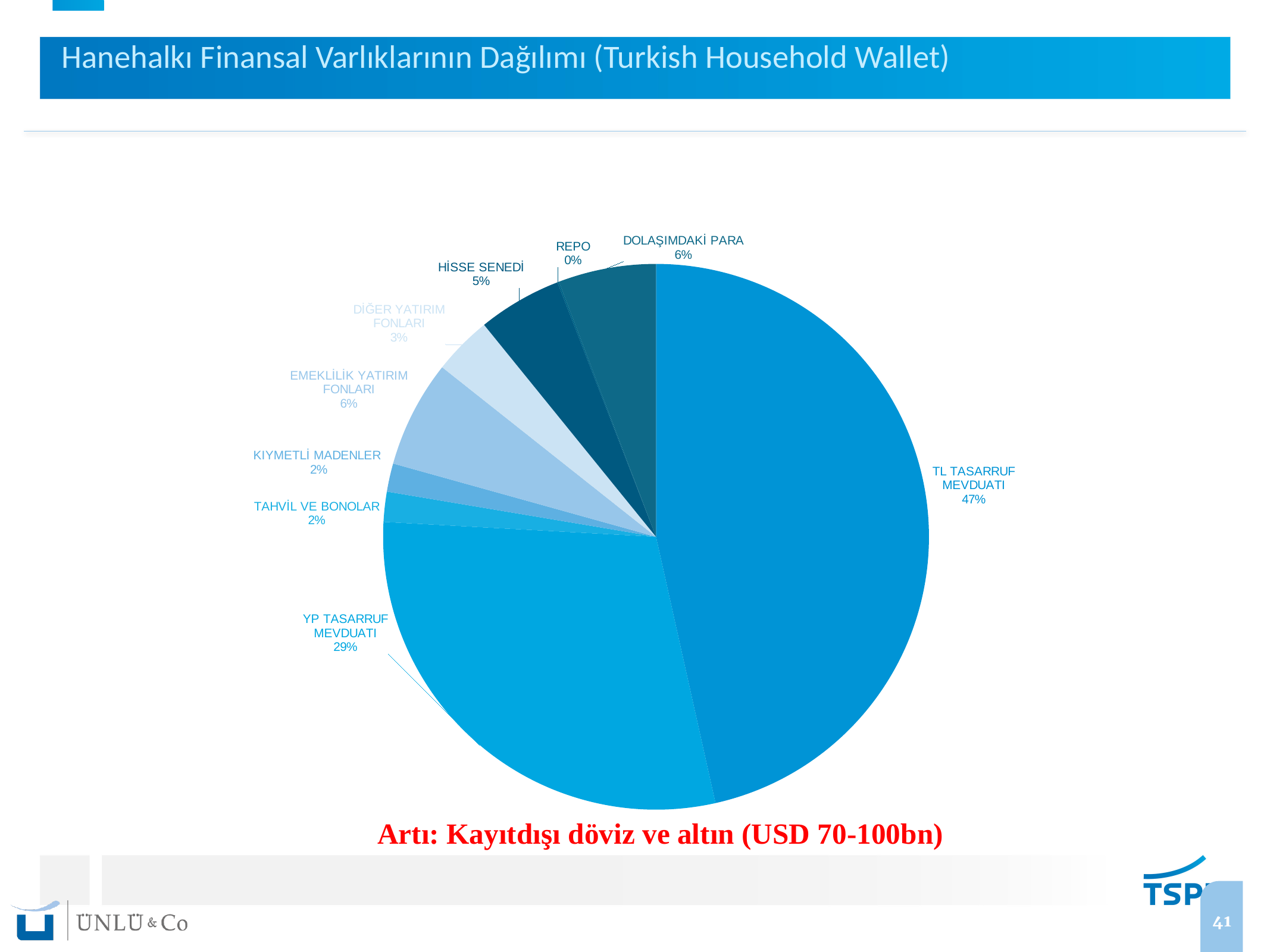

Hanehalkı Finansal Varlıklarının Dağılımı (Turkish Household Wallet)

### Chart

| Category |  |
|---|---|
| TL TASARRUF MEVDUATI | 535.1 |
| YP TASARRUF MEVDUATI | 337.9 |
| TAHVİL VE BONOLAR | 20.5 |
| KIYMETLİ MADENLER  | 19.3 |
| EMEKLİLİK YATIRIM FONLARI | 73.0 |
| DİĞER YATIRIM FONLARI | 40.1 |
| HİSSE SENEDİ | 57.1 |
| REPO | 1.1 |
| DOLAŞIMDAKİ PARA | 66.6 |
Artı: Kayıtdışı döviz ve altın (USD 70-100bn)